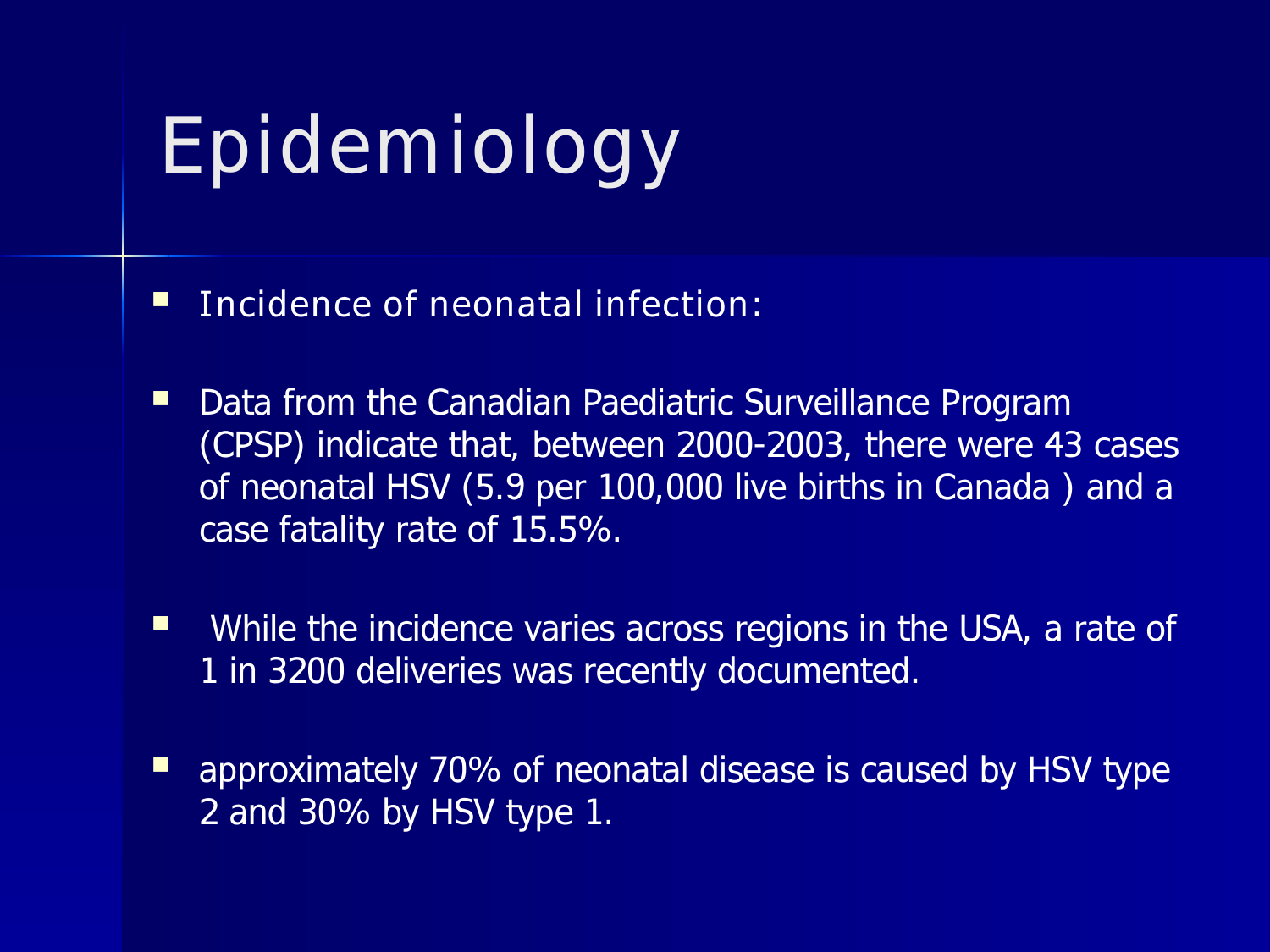

# Epidemiology
Incidence of neonatal infection:

Data from the Canadian Paediatric Surveillance Program (CPSP) indicate that, between 2000-2003, there were 43 cases of neonatal HSV (5.9 per 100,000 live births in Canada ) and a case fatality rate of 15.5%.

 While the incidence varies across regions in the USA, a rate of 1 in 3200 deliveries was recently documented.

approximately 70% of neonatal disease is caused by HSV type 2 and 30% by HSV type 1.